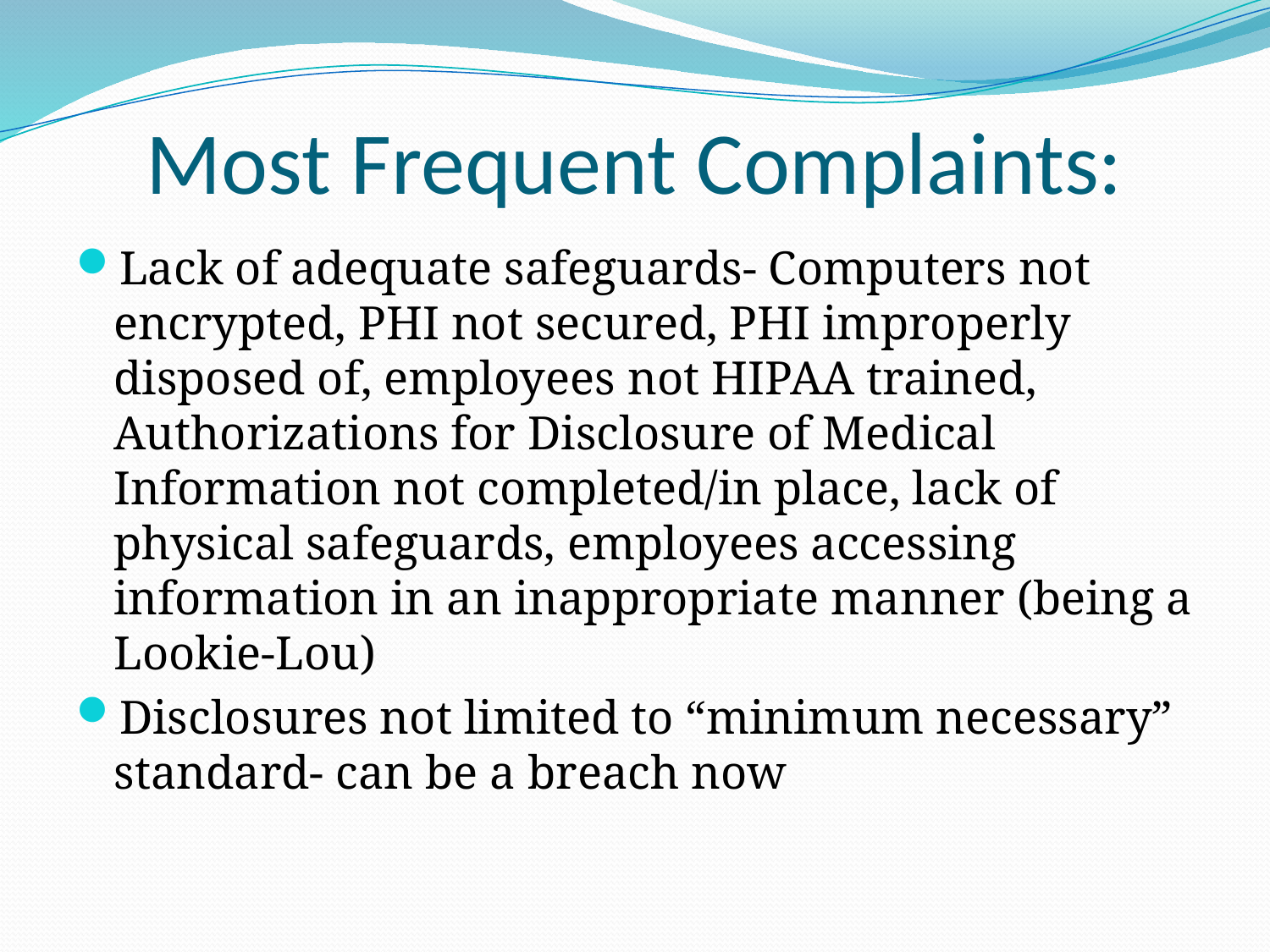

# Most Frequent Complaints:
Lack of adequate safeguards- Computers not encrypted, PHI not secured, PHI improperly disposed of, employees not HIPAA trained, Authorizations for Disclosure of Medical Information not completed/in place, lack of physical safeguards, employees accessing information in an inappropriate manner (being a Lookie-Lou)
Disclosures not limited to “minimum necessary” standard- can be a breach now